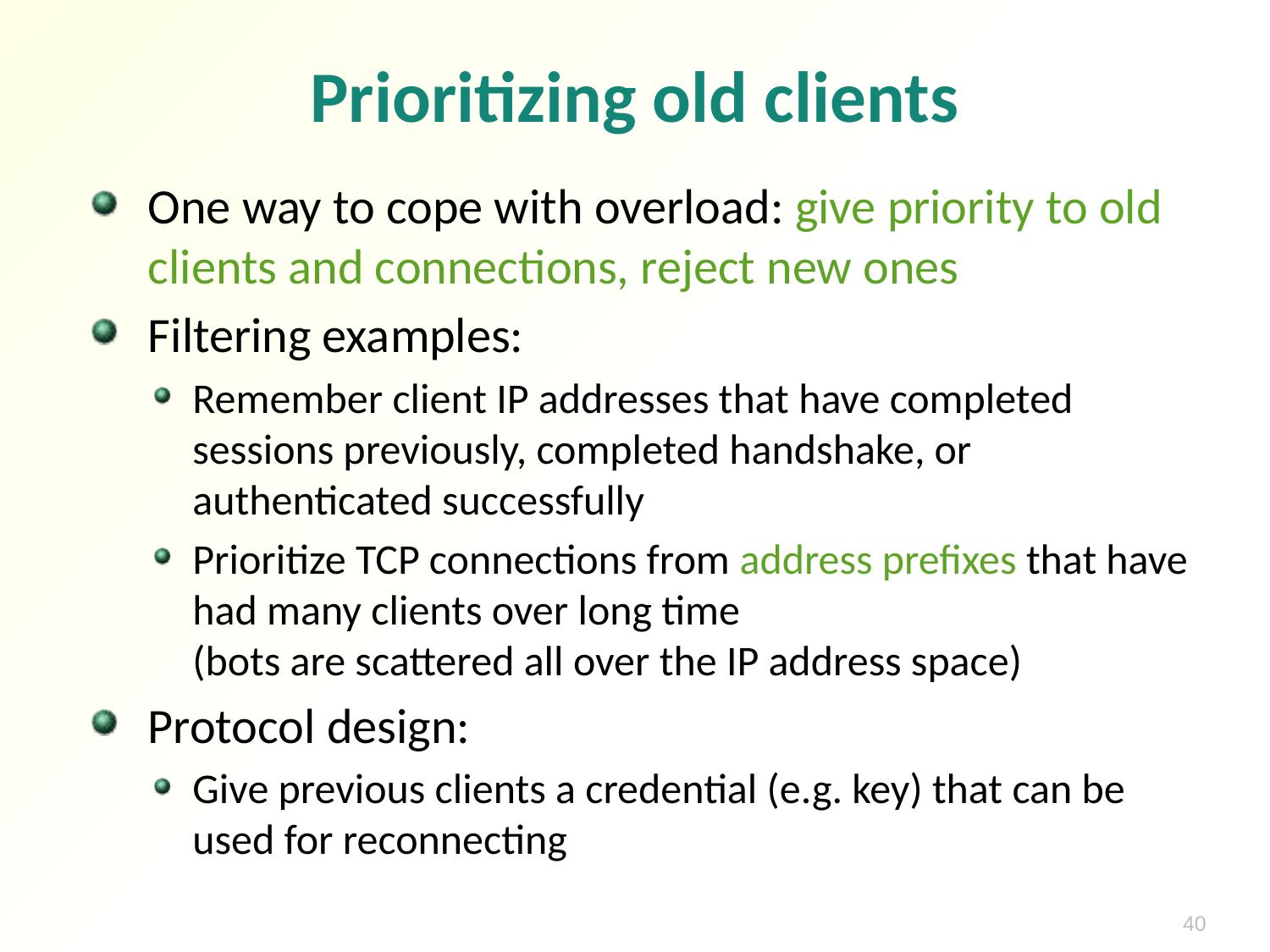

# Prioritizing old clients
One way to cope with overload: give priority to old clients and connections, reject new ones
Filtering examples:
Remember client IP addresses that have completed sessions previously, completed handshake, or authenticated successfully
Prioritize TCP connections from address prefixes that have had many clients over long time
(bots are scattered all over the IP address space)
Protocol design:
Give previous clients a credential (e.g. key) that can be used for reconnecting
40